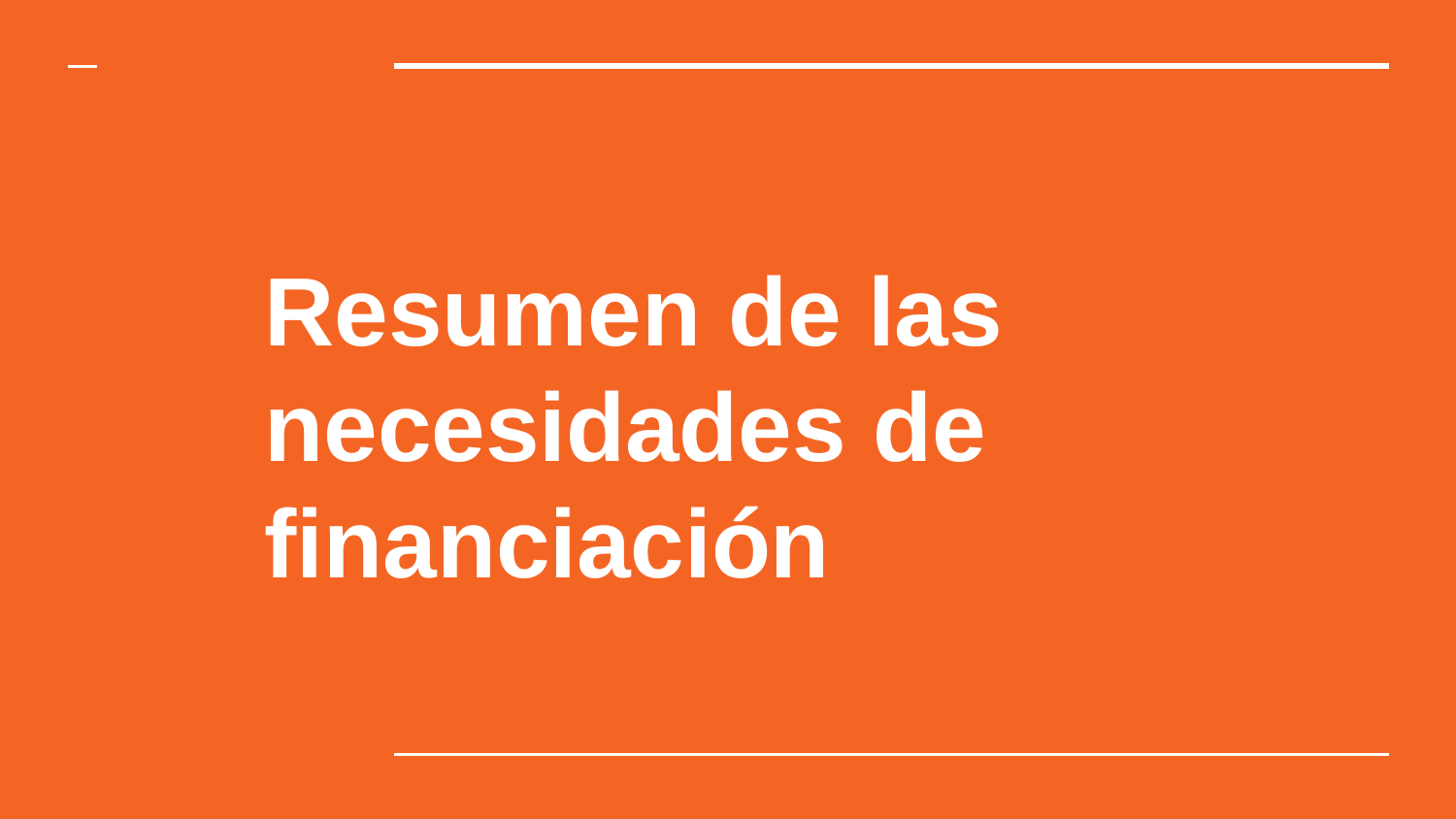

# Resumen de las necesidades de financiación